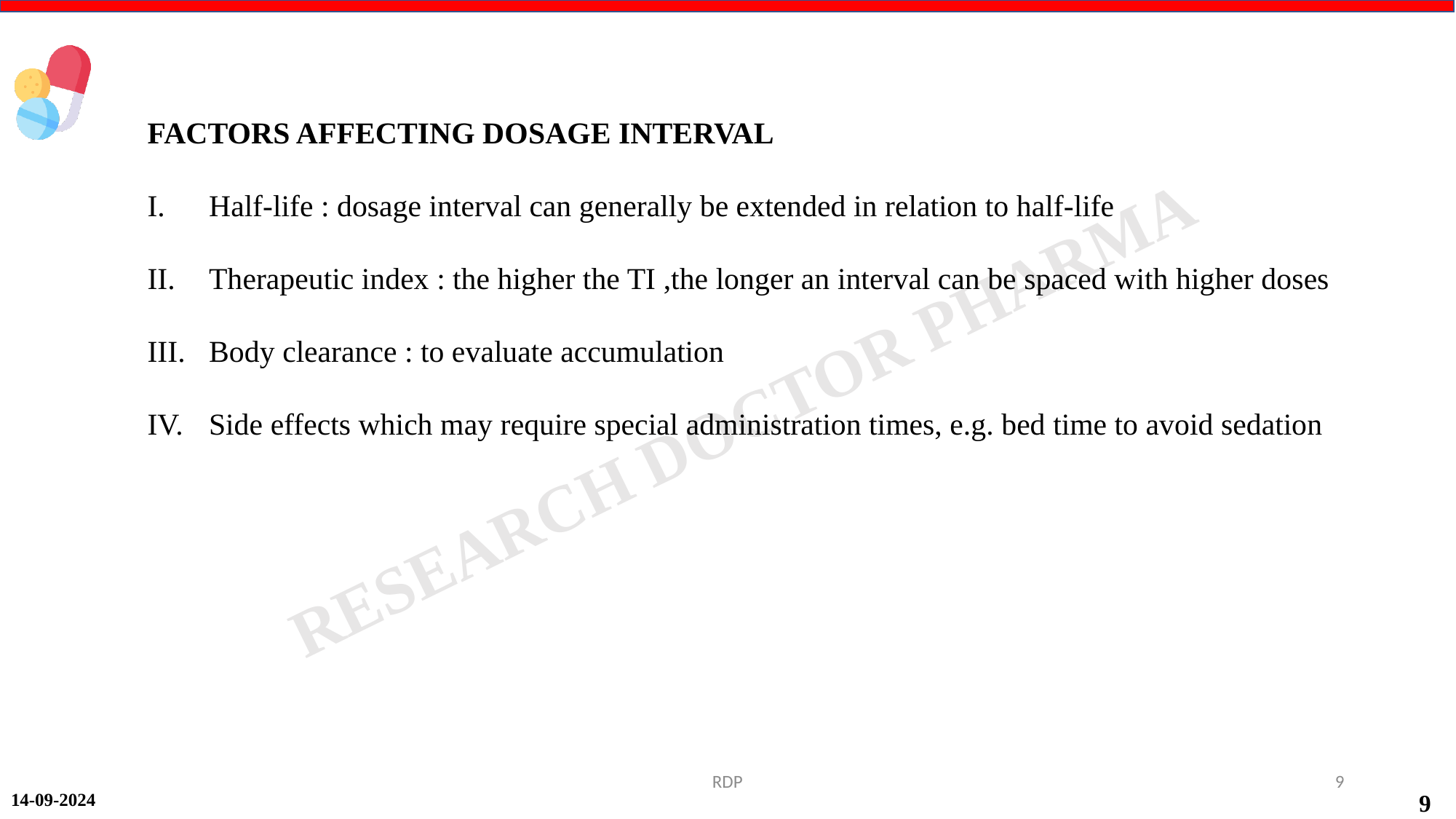

FACTORS AFFECTING DOSAGE INTERVAL
Half-life : dosage interval can generally be extended in relation to half-life
Therapeutic index : the higher the TI ,the longer an interval can be spaced with higher doses
Body clearance : to evaluate accumulation
Side effects which may require special administration times, e.g. bed time to avoid sedation

RDP
9
14-09-2024
9